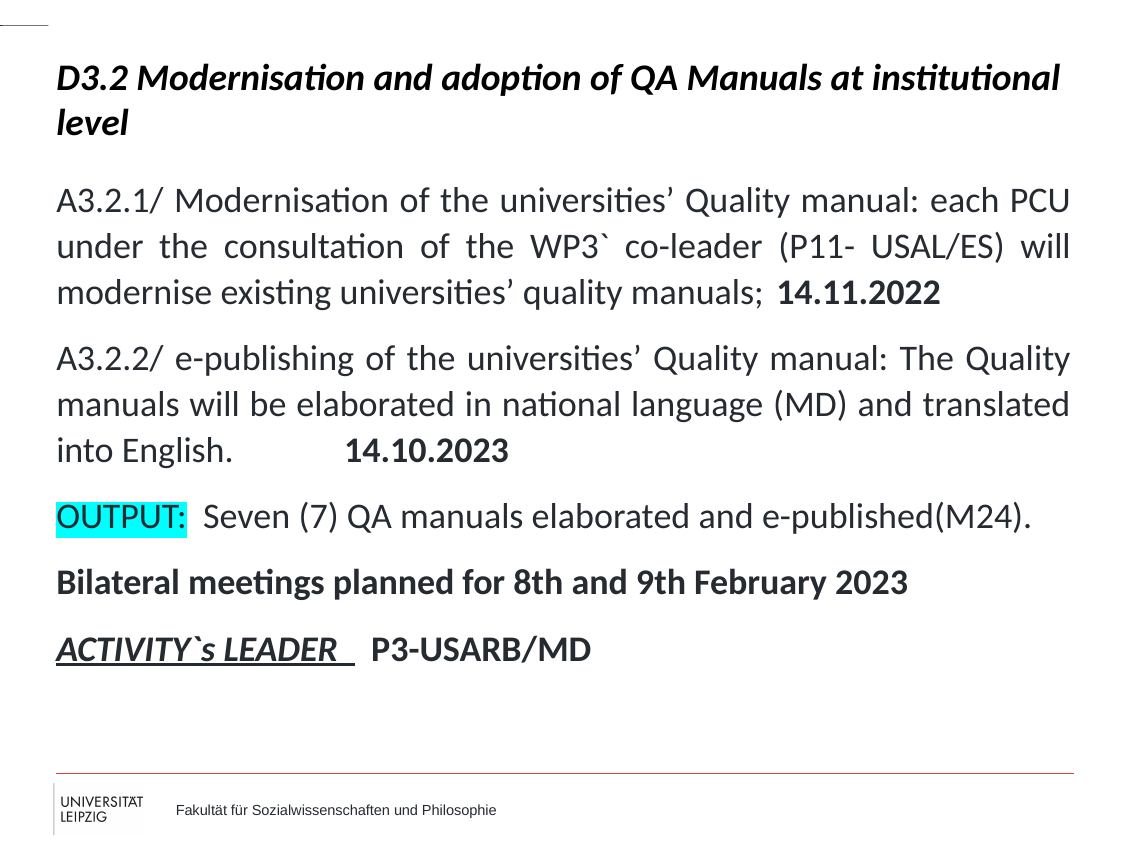

# D3.2 Modernisation and adoption of QA Manuals at institutional level
A3.2.1/ Modernisation of the universities’ Quality manual: each PCU under the consultation of the WP3` co-leader (P11- USAL/ES) will modernise existing universities’ quality manuals;	14.11.2022
A3.2.2/ e-publishing of the universities’ Quality manual: The Quality manuals will be elaborated in national language (MD) and translated into English. 								14.10.2023
OUTPUT:  Seven (7) QA manuals elaborated and e-published(M24).
Bilateral meetings planned for 8th and 9th February 2023
ACTIVITY`s LEADER    P3-USARB/MD